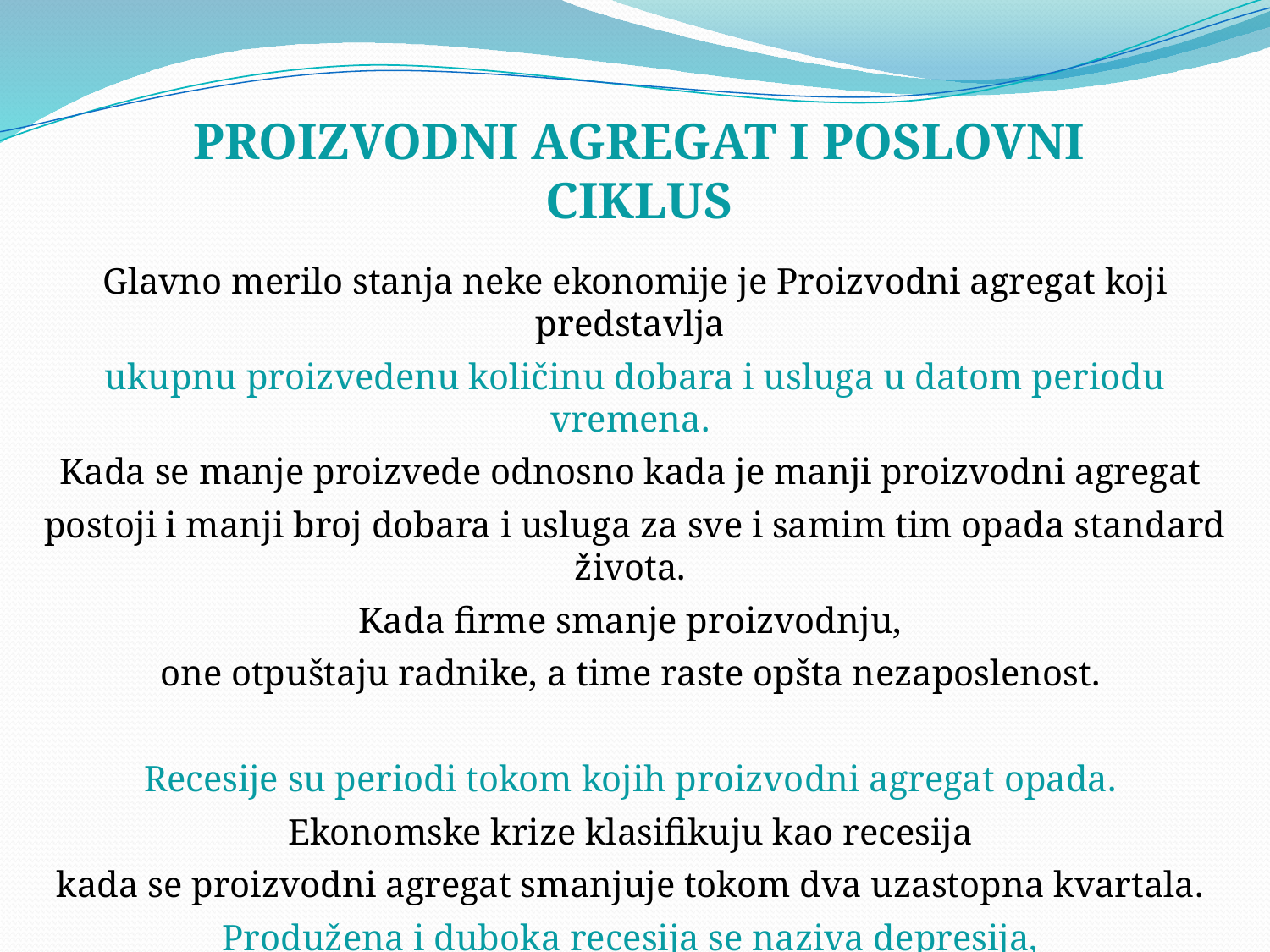

PROIZVODNI AGREGAT I POSLOVNI CIKLUS
Glavno merilo stanja neke ekonomije je Proizvodni agregat koji predstavlja
ukupnu proizvedenu količinu dobara i usluga u datom periodu vremena.
Kada se manje proizvede odnosno kada je manji proizvodni agregat
postoji i manji broj dobara i usluga za sve i samim tim opada standard života.
Kada firme smanje proizvodnju,
one otpuštaju radnike, a time raste opšta nezaposlenost.

Recesije su periodi tokom kojih proizvodni agregat opada.
Ekonomske krize klasifikuju kao recesija
kada se proizvodni agregat smanjuje tokom dva uzastopna kvartala.
Produžena i duboka recesija se naziva depresija,
iako se ekonomisti ne slažu u tome kada recesija postaje depresija.